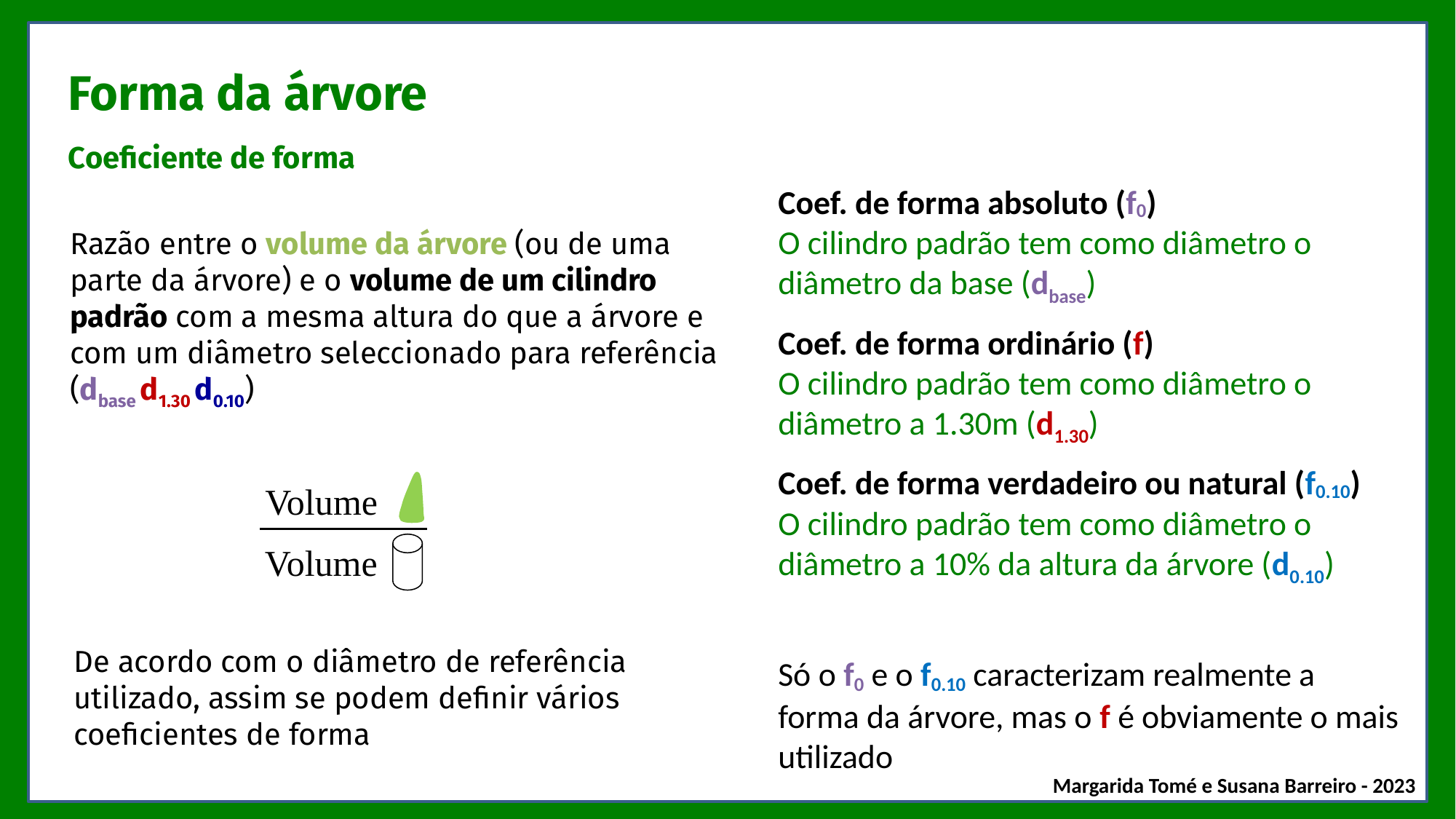

Forma da árvore
# Coeficiente de forma
Coef. de forma absoluto (f0)
O cilindro padrão tem como diâmetro o diâmetro da base (dbase)

Coef. de forma ordinário (f)
O cilindro padrão tem como diâmetro o diâmetro a 1.30m (d1.30)

Coef. de forma verdadeiro ou natural (f0.10)
O cilindro padrão tem como diâmetro o diâmetro a 10% da altura da árvore (d0.10)

Só o f0 e o f0.10 caracterizam realmente a forma da árvore, mas o f é obviamente o mais utilizado

Razão entre o volume da árvore (ou de uma parte da árvore) e o volume de um cilindro padrão com a mesma altura do que a árvore e com um diâmetro seleccionado para referência (dbase d1.30 d0.10)

De acordo com o diâmetro de referência utilizado, assim se podem definir vários coeficientes de forma
Volume

Volume